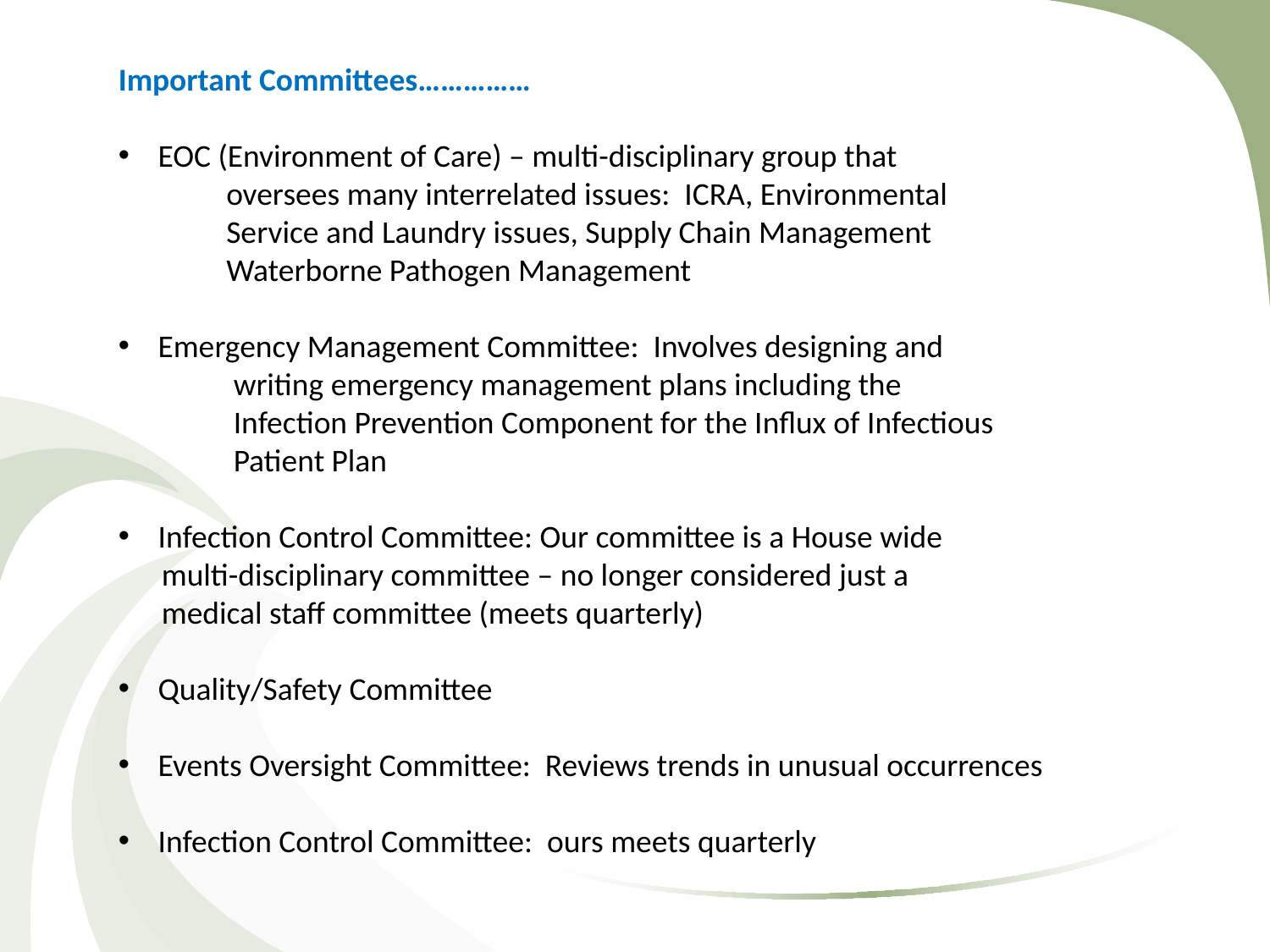

Important Committees……………

EOC (Environment of Care) – multi-disciplinary group that
               oversees many interrelated issues:  ICRA, Environmental
               Service and Laundry issues, Supply Chain Management
               Waterborne Pathogen Management

Emergency Management Committee:  Involves designing and
                writing emergency management plans including the
                Infection Prevention Component for the Influx of Infectious
                Patient Plan

Infection Control Committee: Our committee is a House wide
      multi-disciplinary committee – no longer considered just a
      medical staff committee (meets quarterly)

Quality/Safety Committee

Events Oversight Committee:  Reviews trends in unusual occurrences

Infection Control Committee:  ours meets quarterly